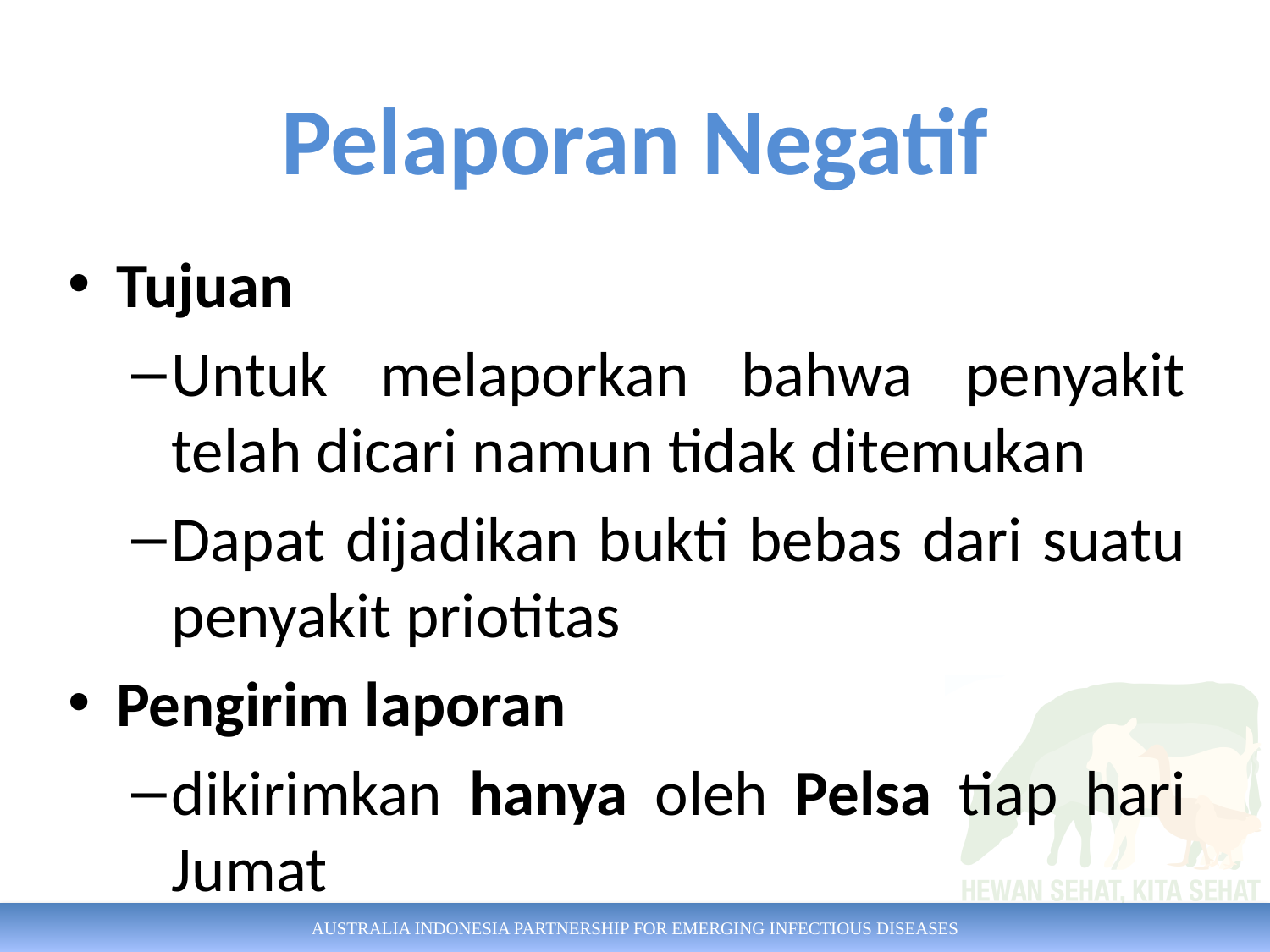

# Pelaporan Negatif
Tujuan
Untuk melaporkan bahwa penyakit telah dicari namun tidak ditemukan
Dapat dijadikan bukti bebas dari suatu penyakit priotitas
Pengirim laporan
dikirimkan hanya oleh Pelsa tiap hari Jumat